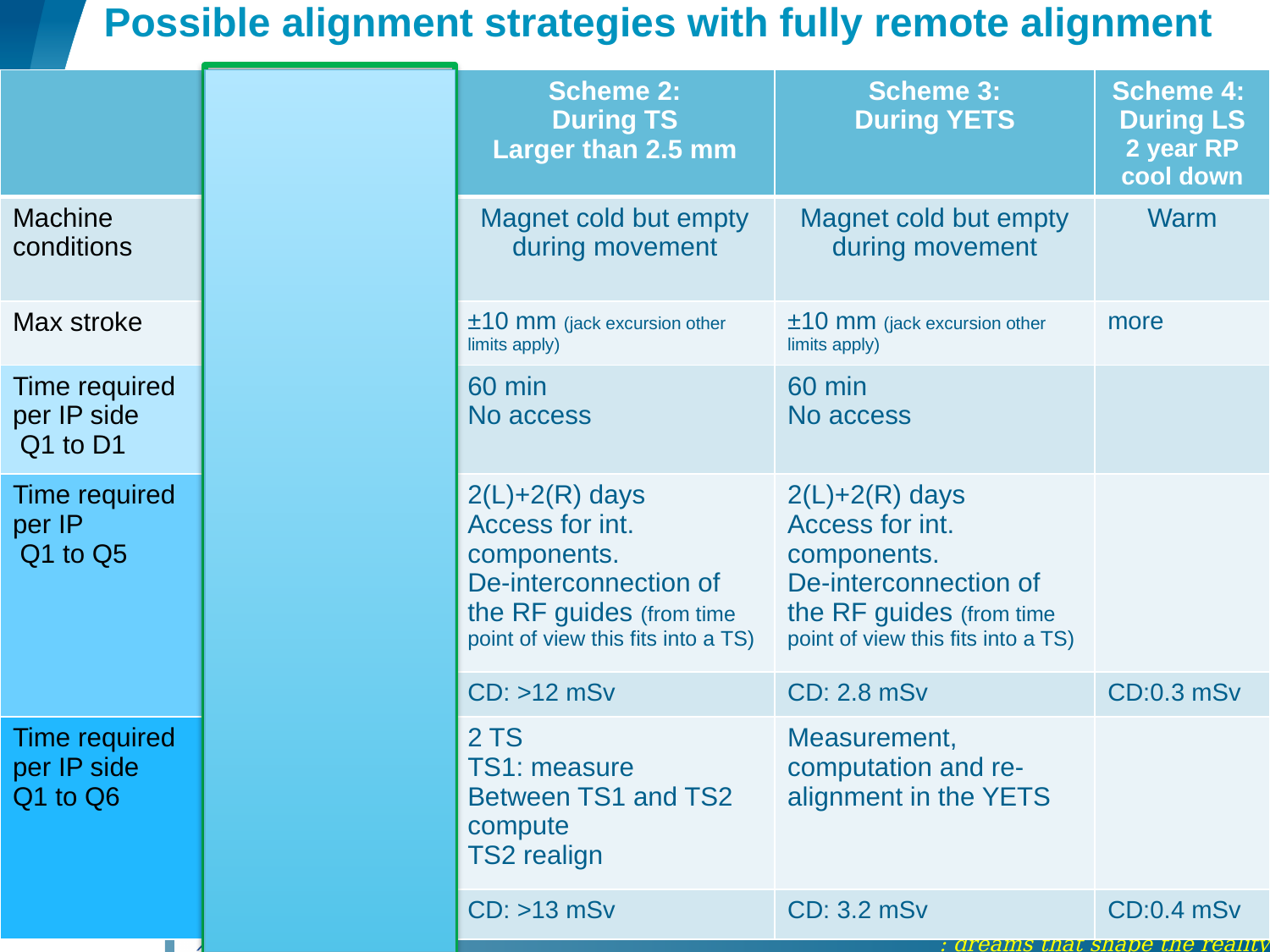

# Possible alignment strategies with fully remote alignment

|  | Scheme 1: During operation or TS up 2.5 mm | Scheme 2: During TS Larger than 2.5 mm | Scheme 3: During YETS | Scheme 4: During LS 2 year RP cool down |
| --- | --- | --- | --- | --- |
| Machine conditions | Machine operating conditions | Magnet cold but empty during movement | Magnet cold but empty during movement | Warm |
| Max stroke | +/- 2.5 mm | ±10 mm (jack excursion other limits apply) | ±10 mm (jack excursion other limits apply) | more |
| Time required per IP side Q1 to D1 | 30 min No access | 60 min No access | 60 min No access |  |
| Time required per IP Q1 to Q5 | 30 min No access | 2(L)+2(R) days Access for int. components. De-interconnection of the RF guides (from time point of view this fits into a TS) | 2(L)+2(R) days Access for int. components. De-interconnection of the RF guides (from time point of view this fits into a TS) |  |
|  | CD: NA | CD: >12 mSv | CD: 2.8 mSv | CD:0.3 mSv |
| Time required per IP side Q1 to Q6 | Not possible | 2 TS TS1: measure Between TS1 and TS2 compute TS2 realign | Measurement, computation and re-alignment in the YETS |  |
|  | NA | CD: >13 mSv | CD: 3.2 mSv | CD:0.4 mSv |

6